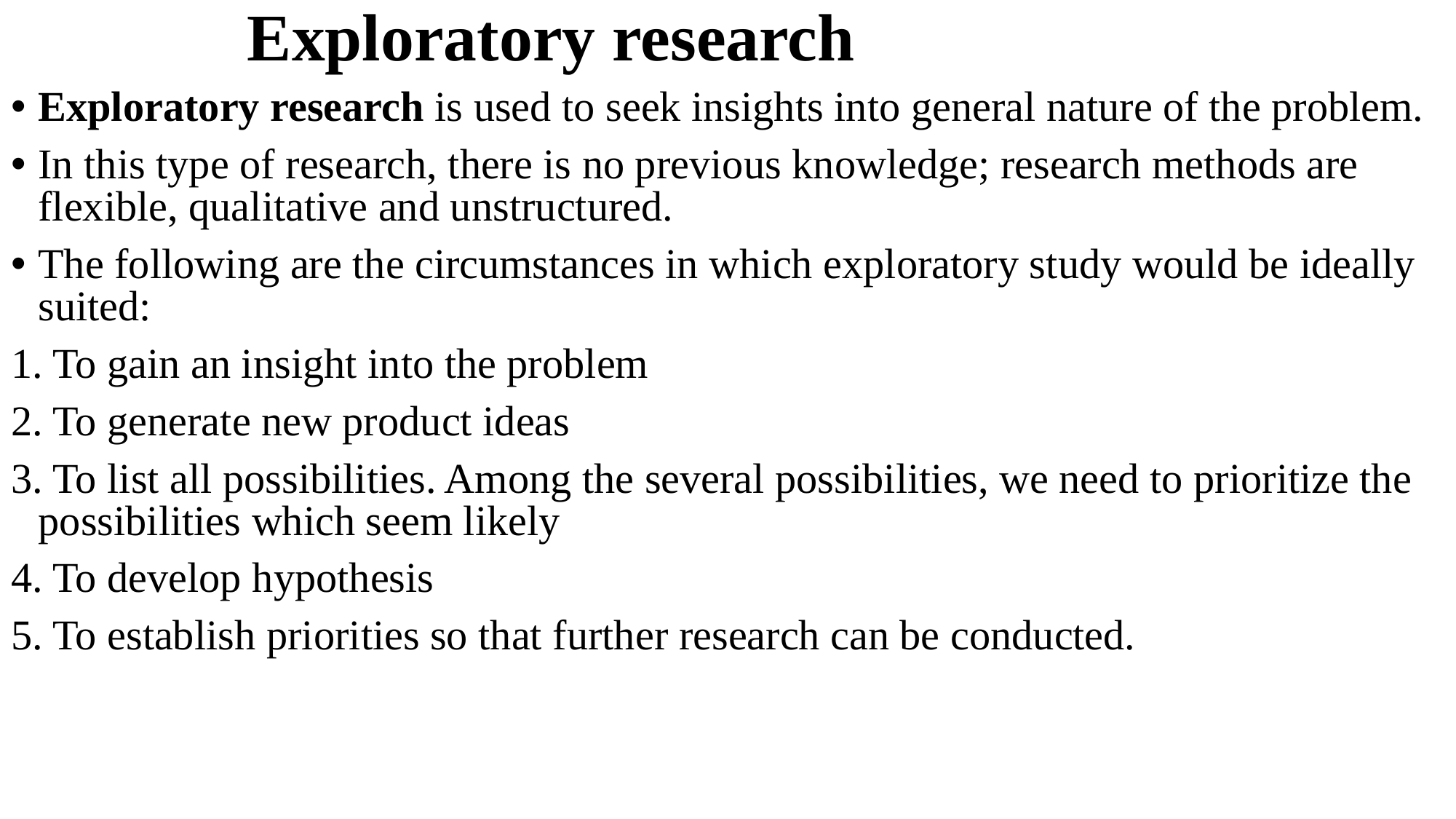

# Exploratory research
Exploratory research is used to seek insights into general nature of the problem.
In this type of research, there is no previous knowledge; research methods are flexible, qualitative and unstructured.
The following are the circumstances in which exploratory study would be ideally suited:
1. To gain an insight into the problem
2. To generate new product ideas
3. To list all possibilities. Among the several possibilities, we need to prioritize the possibilities which seem likely
4. To develop hypothesis
5. To establish priorities so that further research can be conducted.